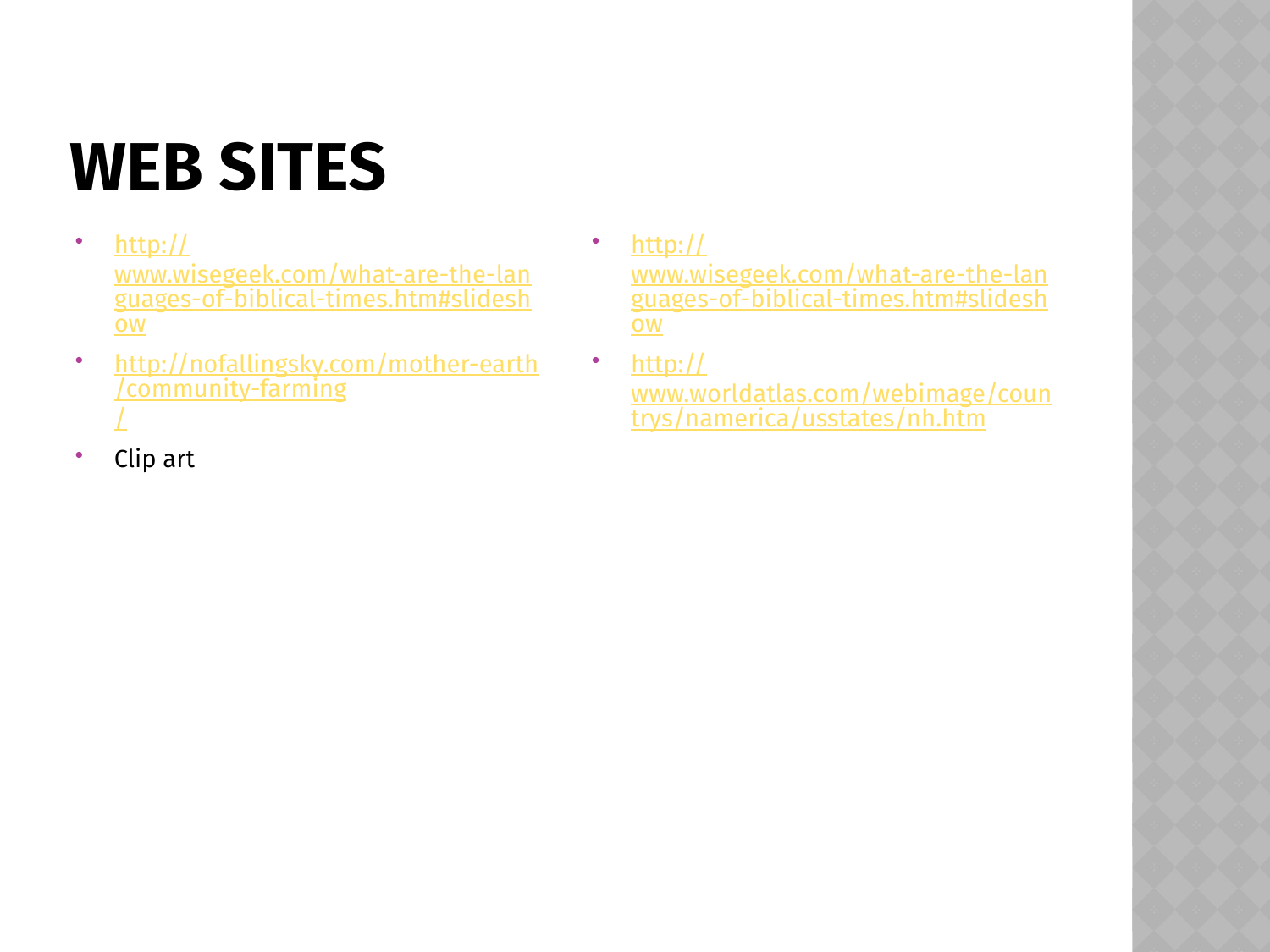

# Web sites
http://www.wisegeek.com/what-are-the-languages-of-biblical-times.htm#slideshow
http://nofallingsky.com/mother-earth/community-farming/
Clip art

http://www.wisegeek.com/what-are-the-languages-of-biblical-times.htm#slideshow
http://www.worldatlas.com/webimage/countrys/namerica/usstates/nh.htm